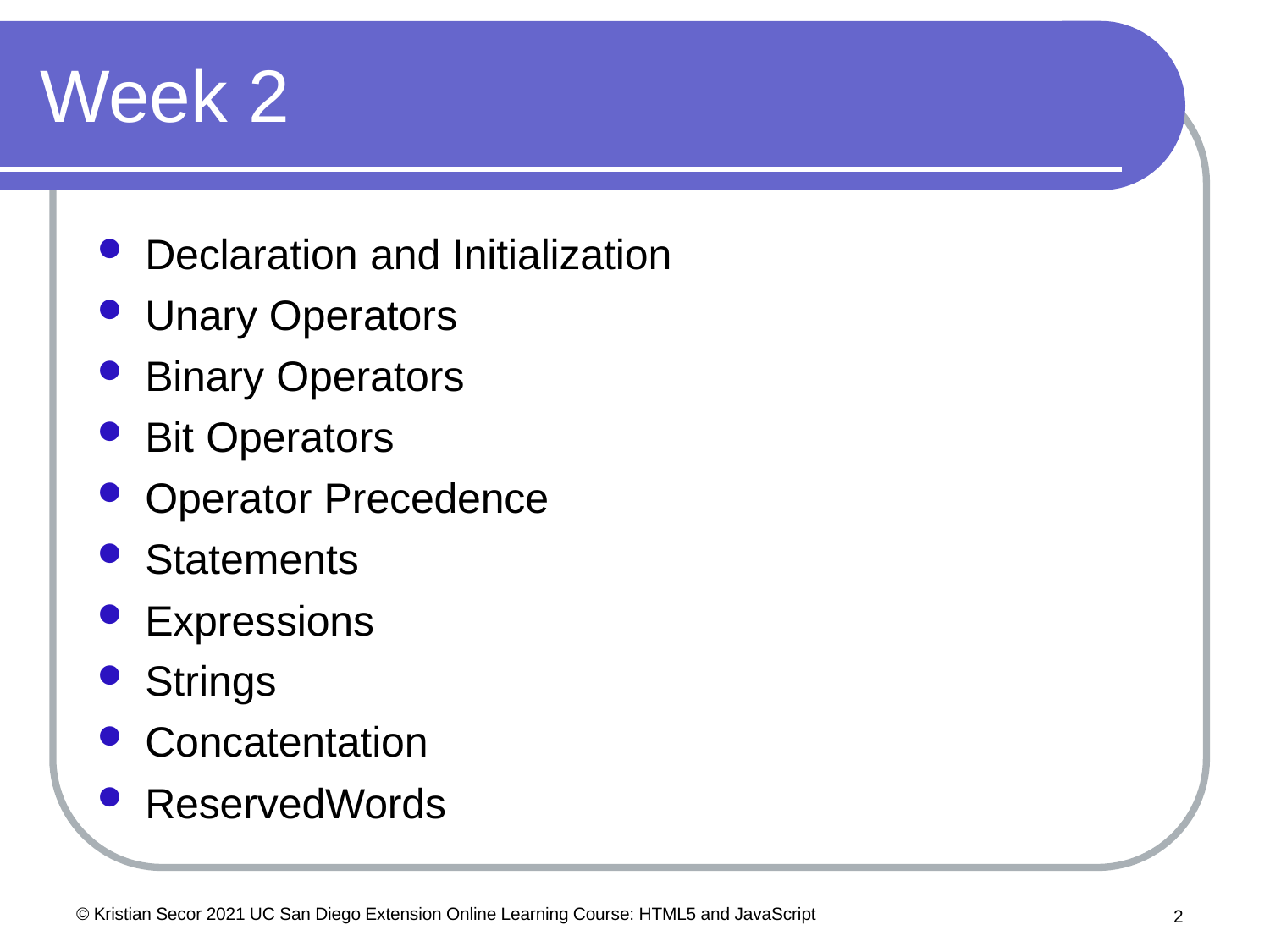

# Week 2
Declaration and Initialization
Unary Operators
Binary Operators
Bit Operators
Operator Precedence
Statements
Expressions
Strings
Concatentation
ReservedWords
© Kristian Secor 2021 UC San Diego Extension Online Learning Course: HTML5 and JavaScript
2